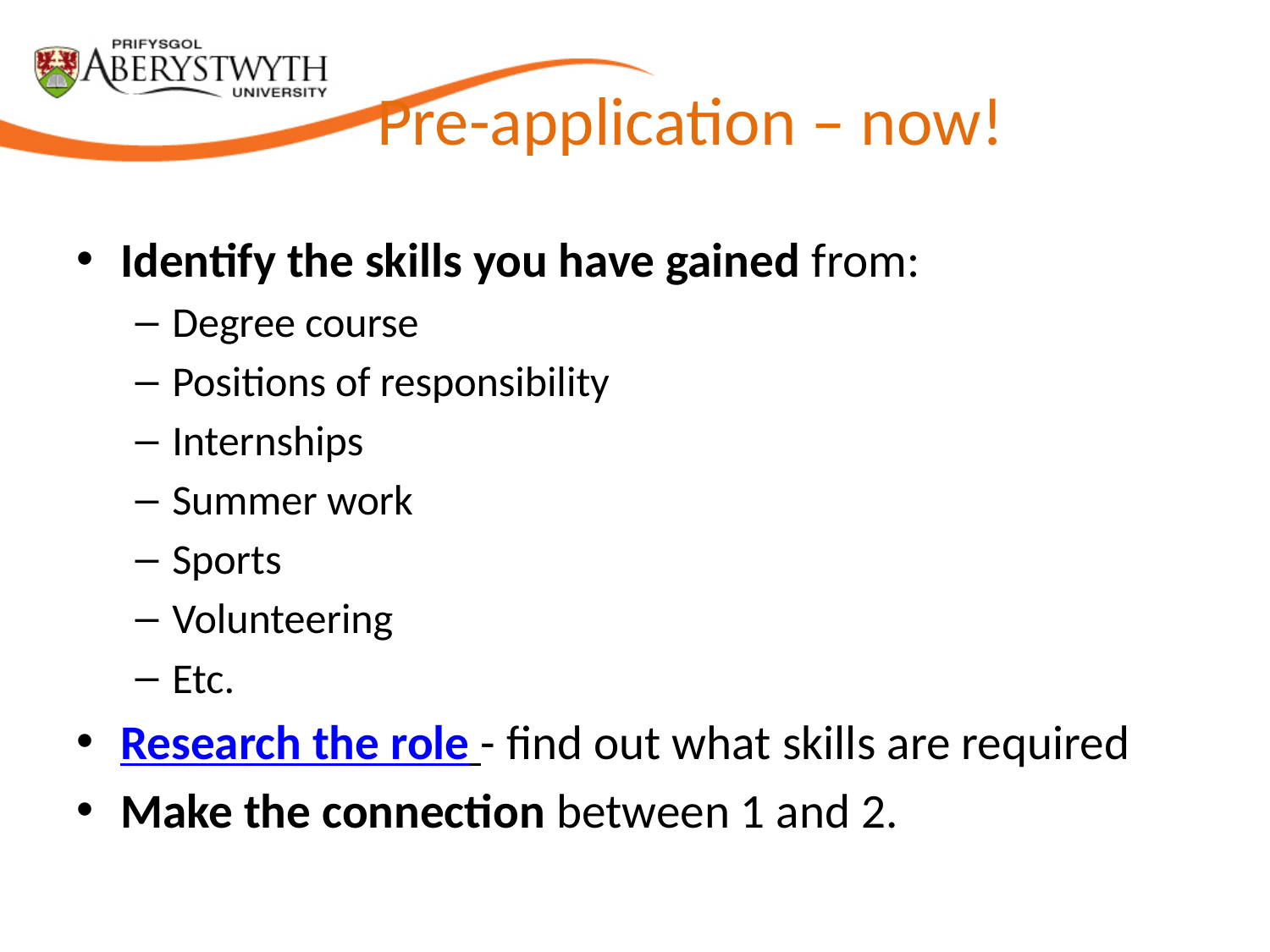

# Pre-application – now!
Identify the skills you have gained from:
Degree course
Positions of responsibility
Internships
Summer work
Sports
Volunteering
Etc.
Research the role - find out what skills are required
Make the connection between 1 and 2.